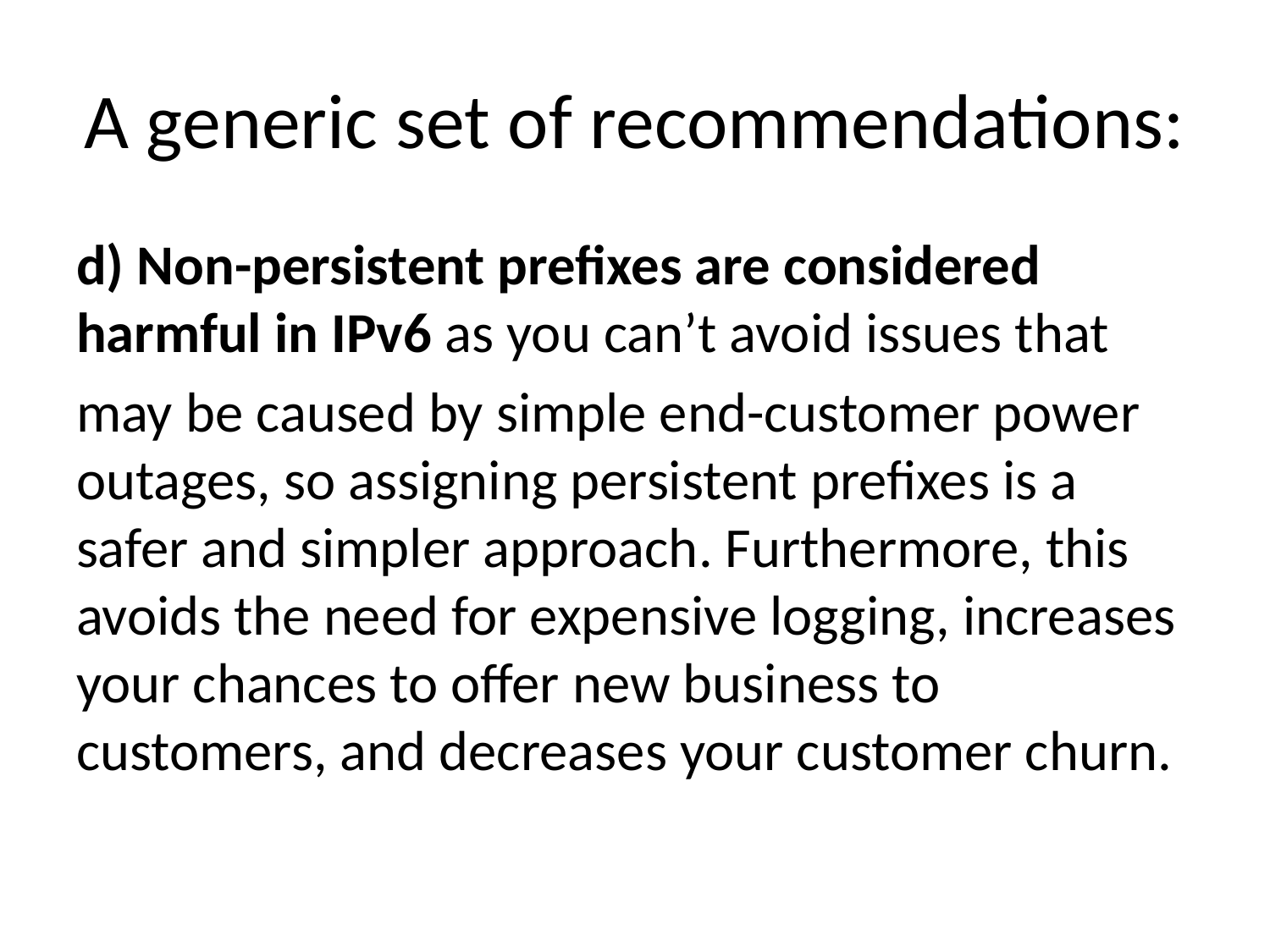

# A generic set of recommendations:
d) Non-persistent prefixes are considered harmful in IPv6 as you can’t avoid issues that
may be caused by simple end-customer power outages, so assigning persistent prefixes is a safer and simpler approach. Furthermore, this avoids the need for expensive logging, increases your chances to offer new business to customers, and decreases your customer churn.